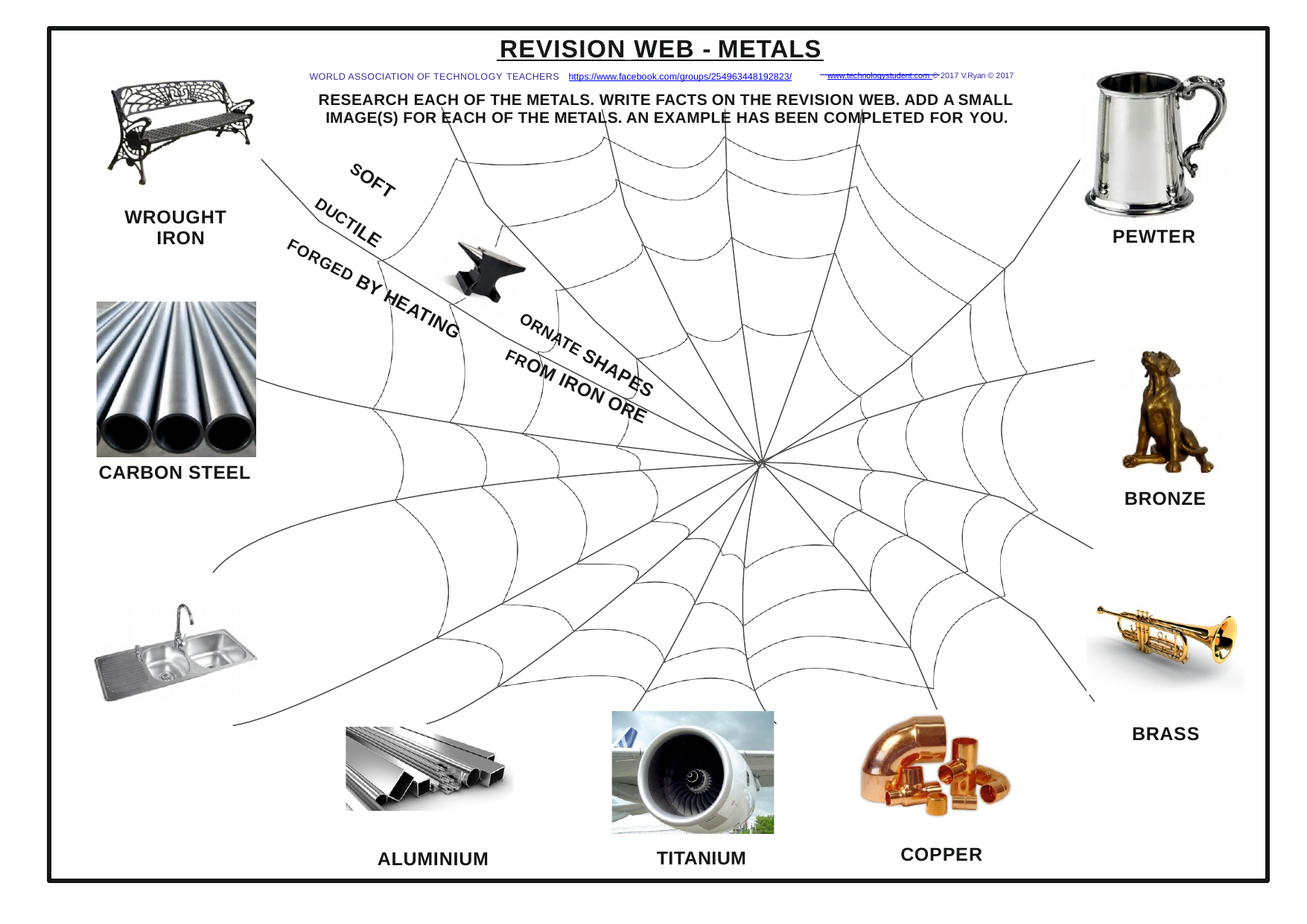

REVISION WEB - METALS
WORLD ASSOCIATION OF TECHNOLOGY TEACHERS   https://www.facebook.com/groups/254963448192823/	www.technologystudent.com © 2017 V.Ryan © 2017
RESEARCH EACH OF THE METALS. WRITE FACTS ON THE REVISION WEB. ADD A SMALL  IMAGE(S) FOR EACH OF THE METALS. AN EXAMPLE HAS BEEN COMPLETED FOR YOU.

SOFT
WROUGHT  IRON
DUCTILE
PEWTER

FORGED BY HEATING

ORNATE SHAPES
FROM IRON ORE
CARBON STEEL
BRONZE

BRASS

COPPER
TITANIUM
ALUMINIUM